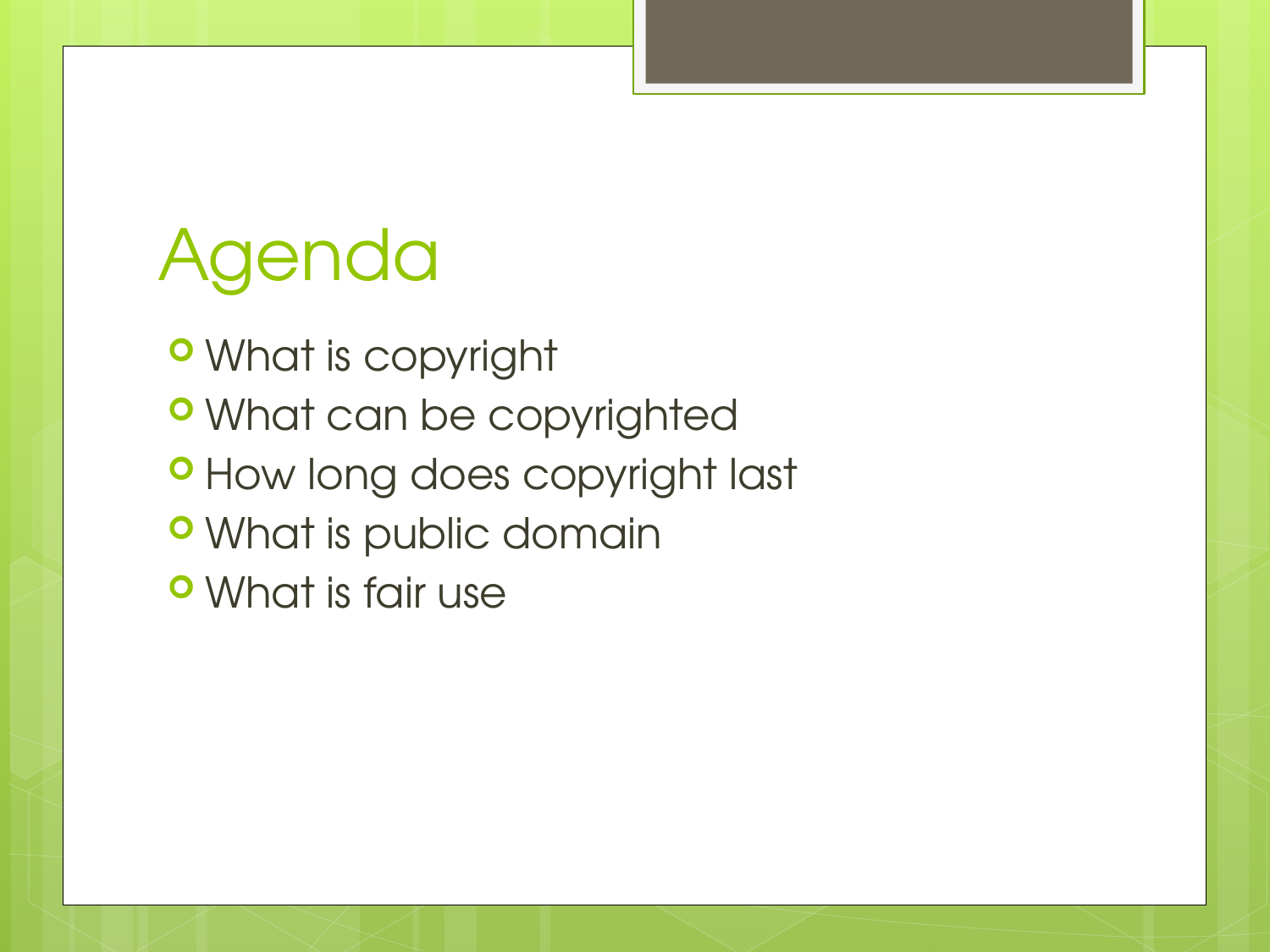

# Agenda
What is copyright
What can be copyrighted
How long does copyright last
What is public domain
What is fair use